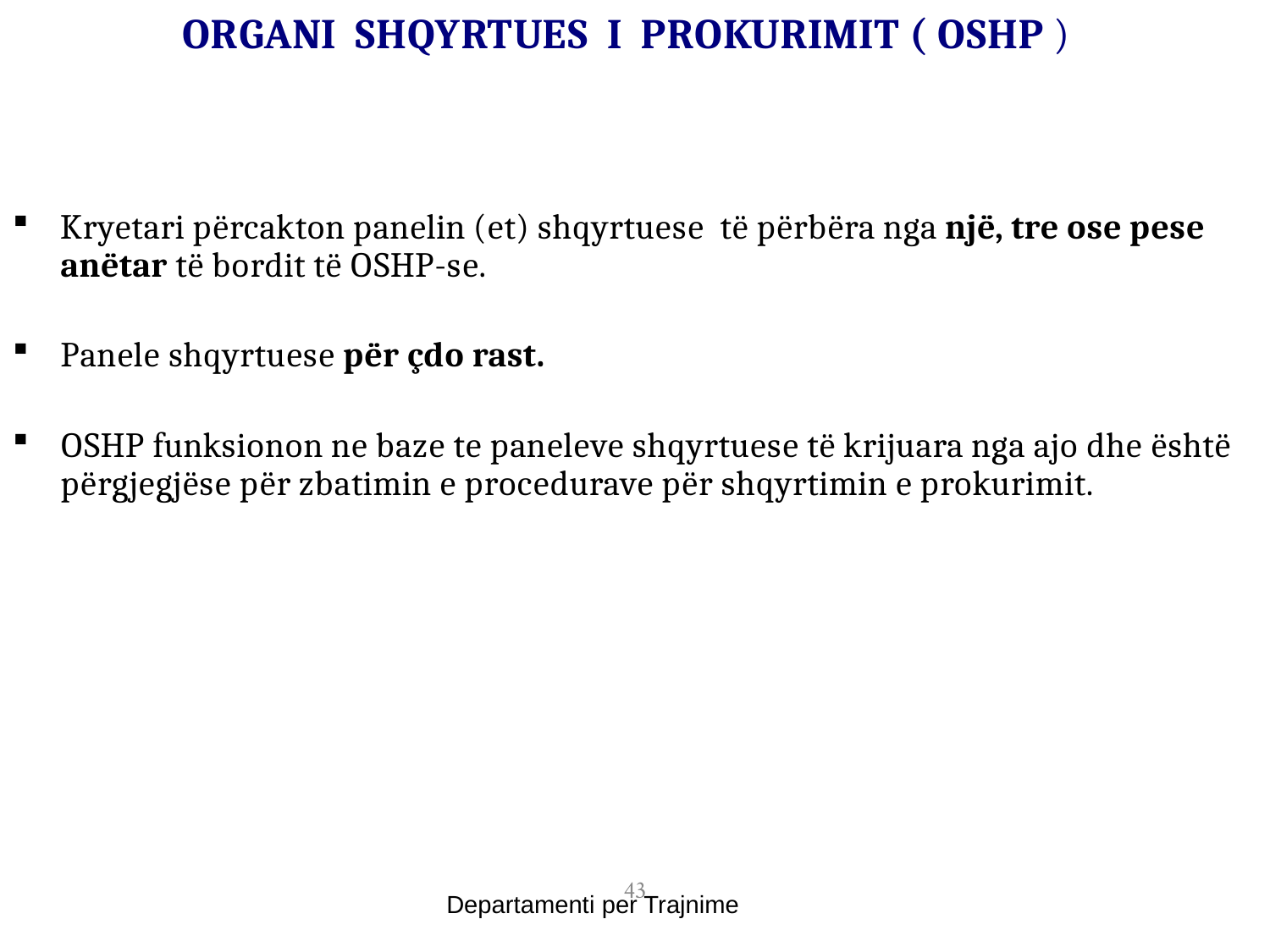

# ORGANI  SHQYRTUES  I  PROKURIMIT ( OSHP )

Kryetari përcakton panelin (et) shqyrtuese  të përbëra nga një, tre ose pese anëtar të bordit të OSHP-se.

Panele shqyrtuese për çdo rast.

OSHP funksionon ne baze te paneleve shqyrtuese të krijuara nga ajo dhe është përgjegjëse për zbatimin e procedurave për shqyrtimin e prokurimit.

43
Departamenti per Trajnime